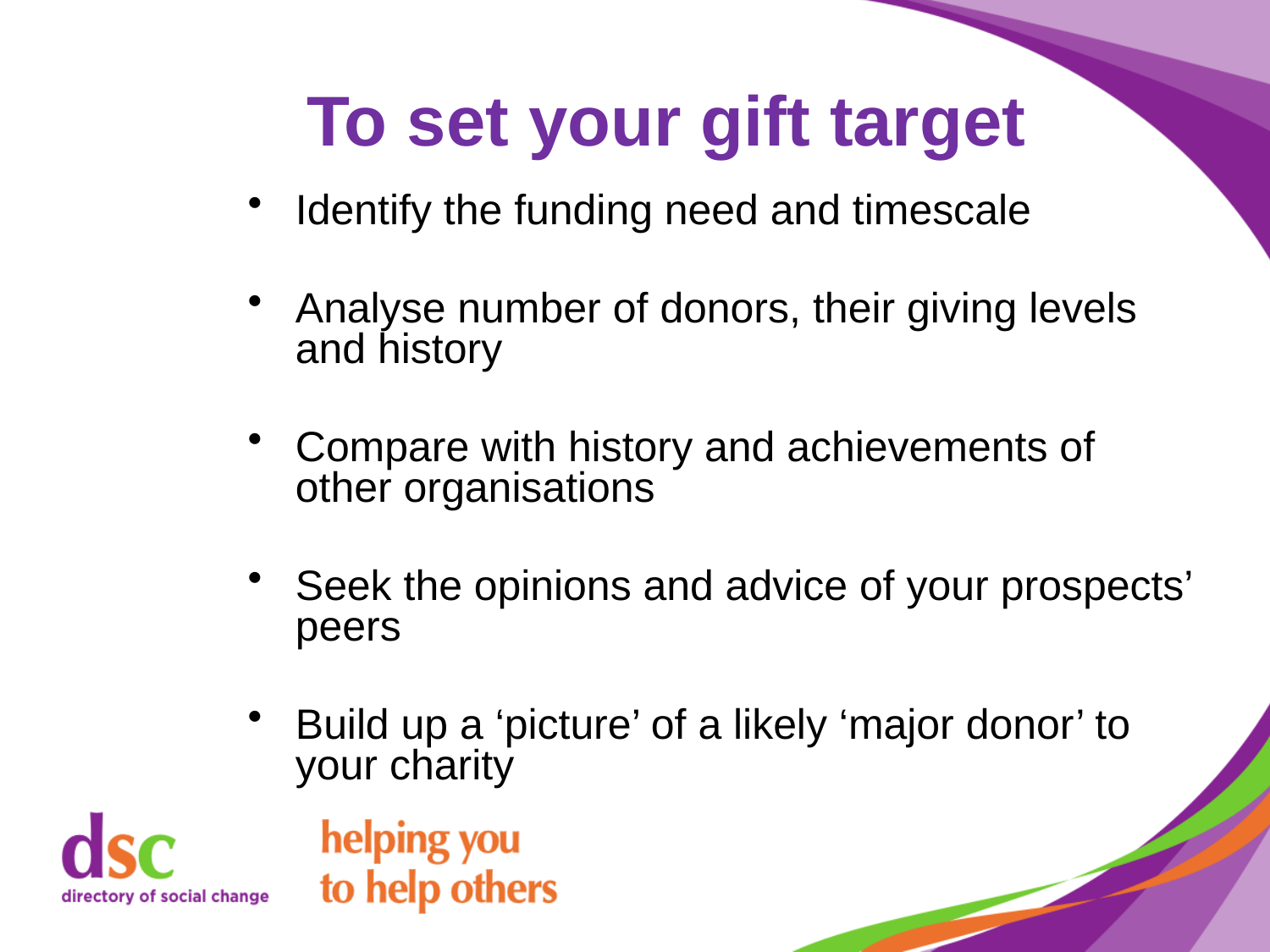

# To set your gift target
Identify the funding need and timescale

Analyse number of donors, their giving levels and history

Compare with history and achievements of other organisations

Seek the opinions and advice of your prospects’ peers

Build up a ‘picture’ of a likely ‘major donor’ to your charity